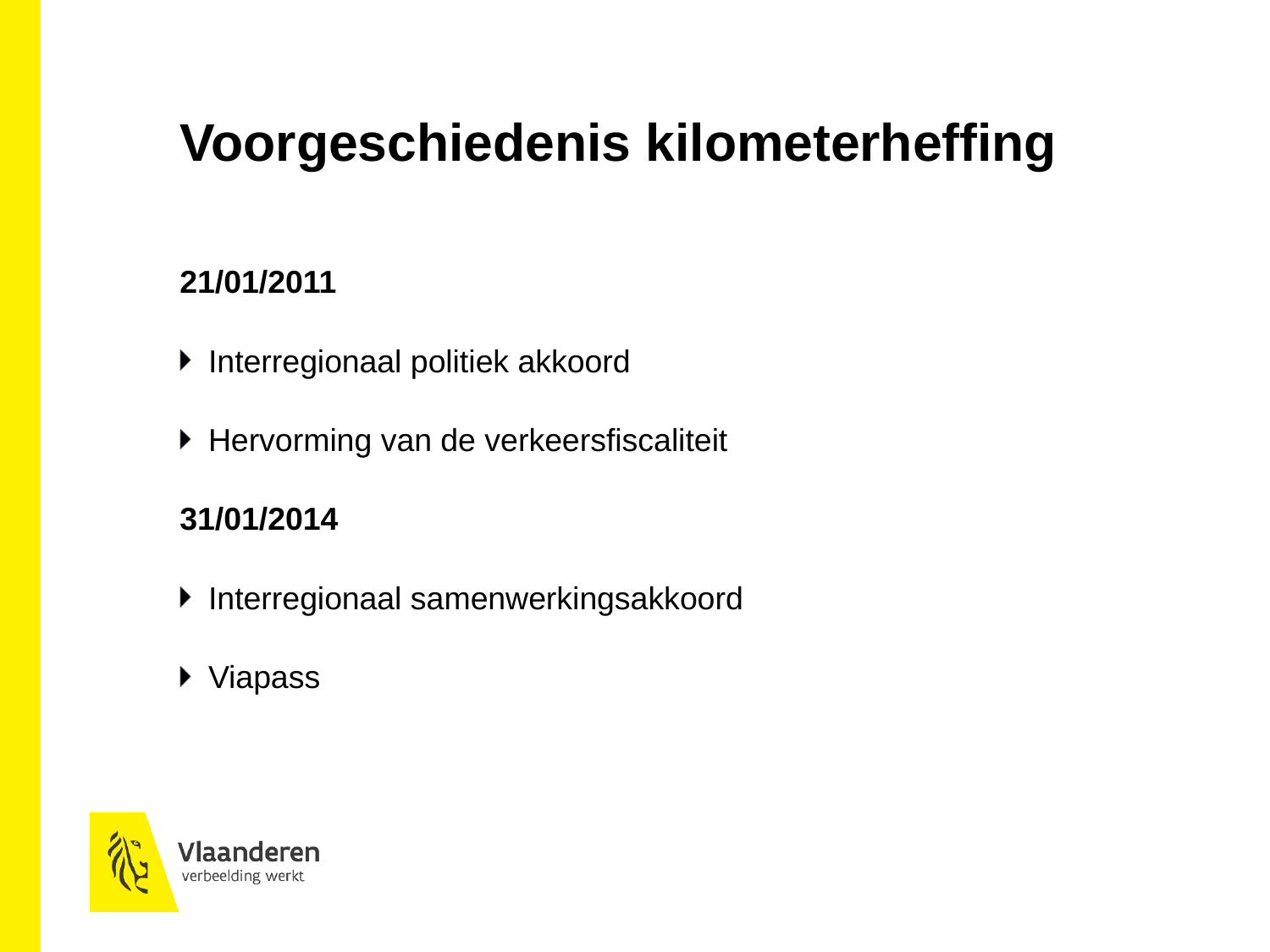

# Voorgeschiedenis kilometerheffing
21/01/2011

Interregionaal politiek akkoord

Hervorming van de verkeersfiscaliteit

31/01/2014

Interregionaal samenwerkingsakkoord

Viapass